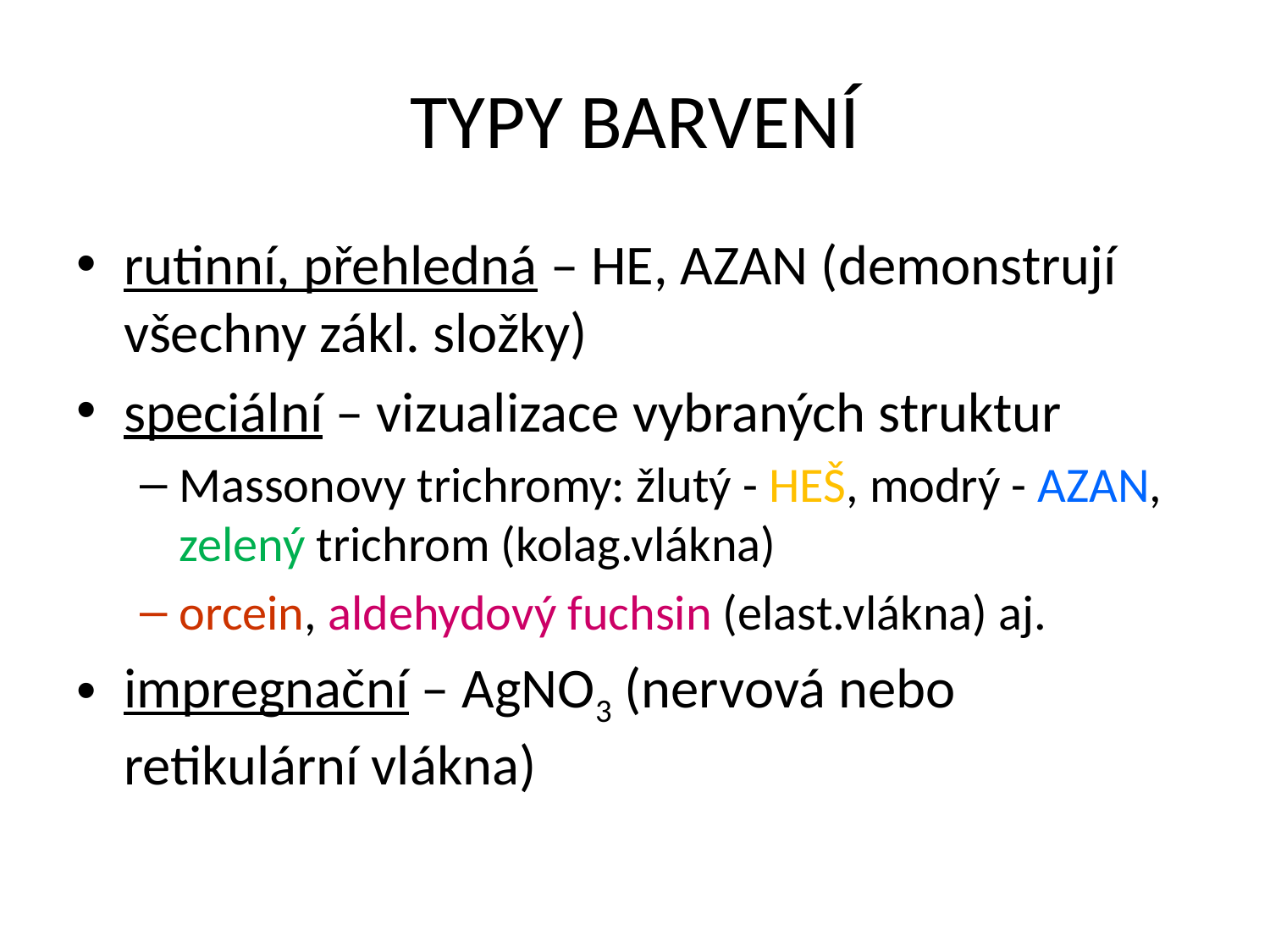

# TYPY BARVENÍ
rutinní, přehledná – HE, AZAN (demonstrují všechny zákl. složky)
speciální – vizualizace vybraných struktur
Massonovy trichromy: žlutý - HEŠ, modrý - AZAN, zelený trichrom (kolag.vlákna)
orcein, aldehydový fuchsin (elast.vlákna) aj.
impregnační – AgNO3 (nervová nebo retikulární vlákna)